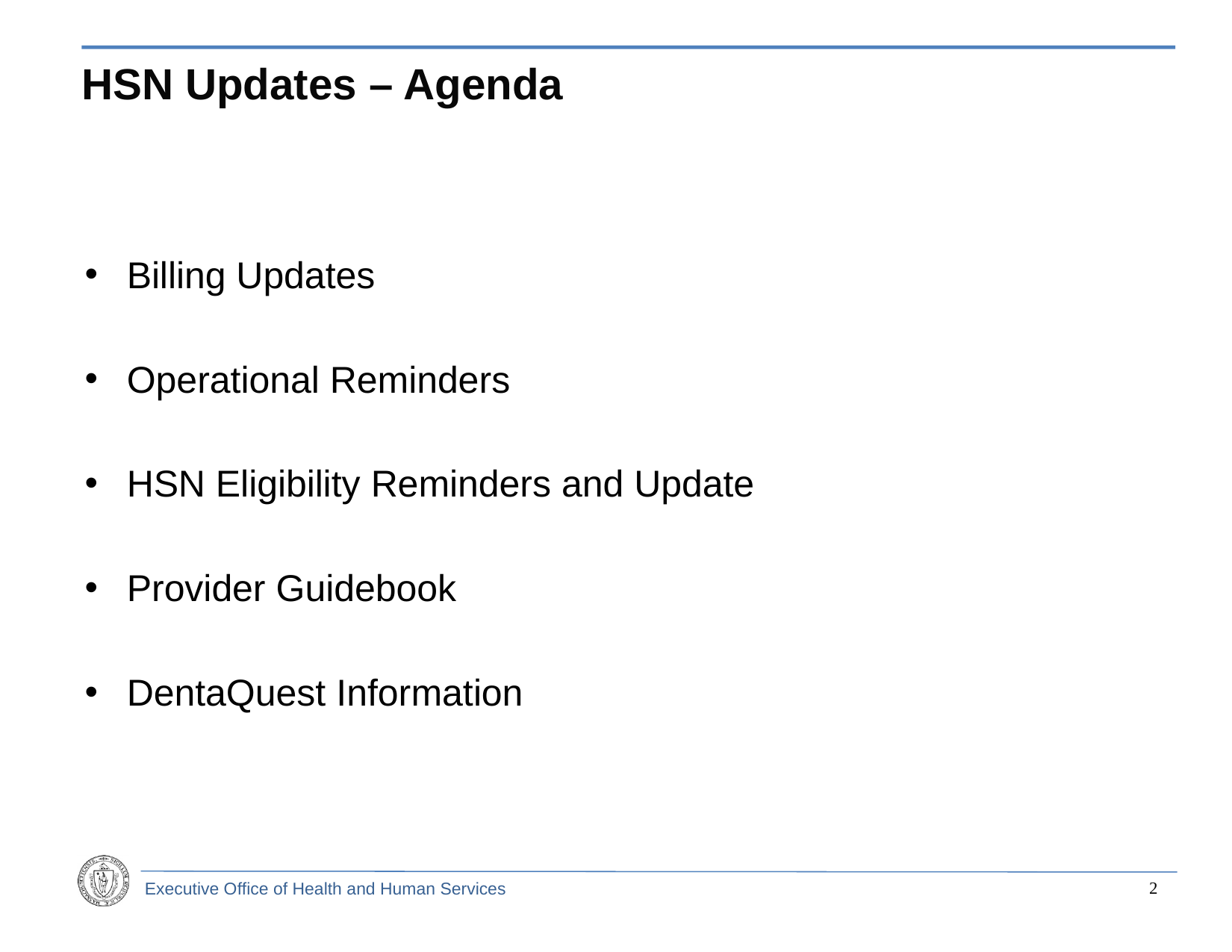

# HSN Updates – Agenda

Billing Updates

Operational Reminders

HSN Eligibility Reminders and Update

Provider Guidebook

DentaQuest Information
2